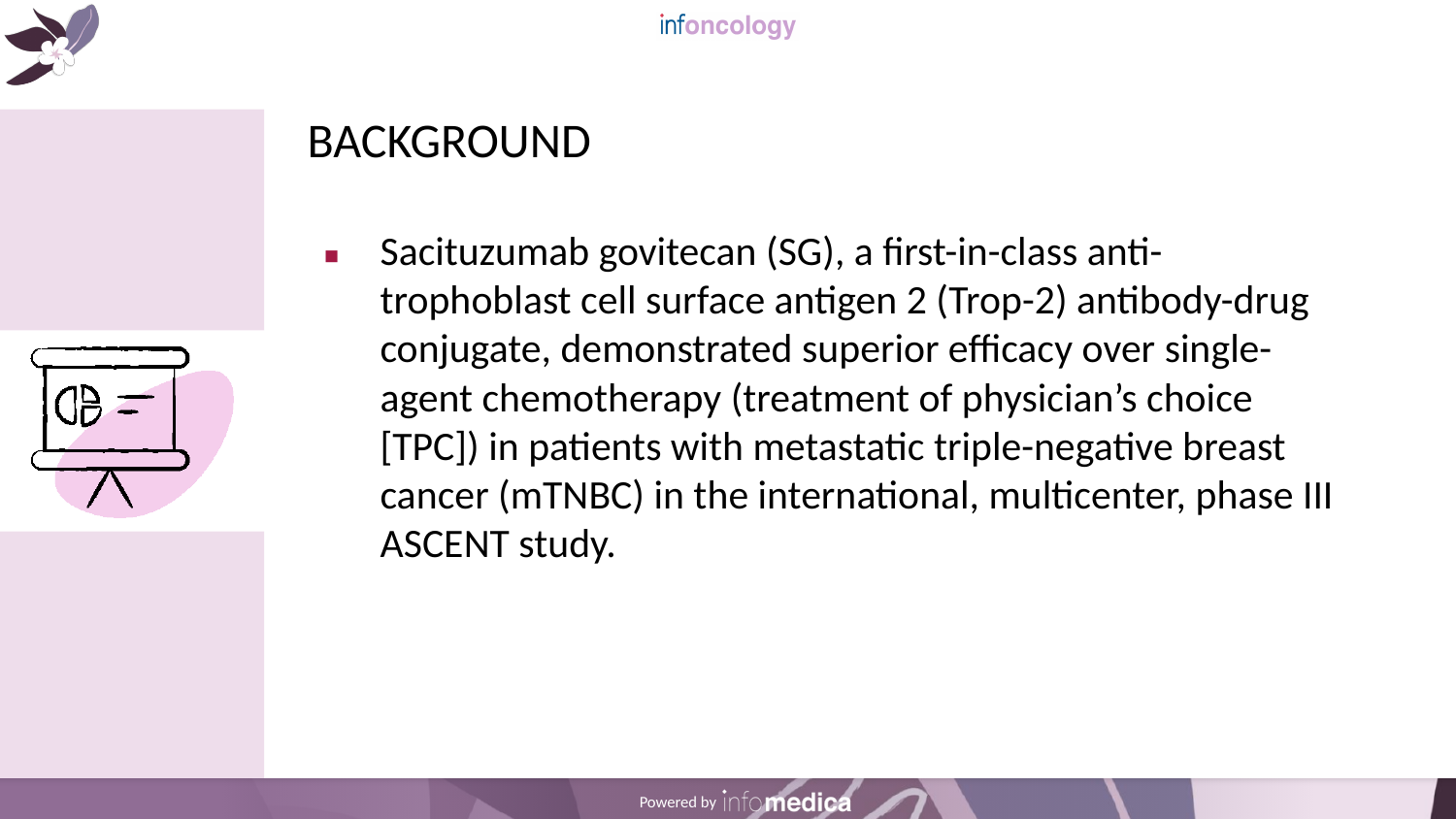

# BACKGROUND
Sacituzumab govitecan (SG), a first-in-class anti-trophoblast cell surface antigen 2 (Trop-2) antibody-drug conjugate, demonstrated superior efficacy over single-agent chemotherapy (treatment of physician’s choice [TPC]) in patients with metastatic triple-negative breast cancer (mTNBC) in the international, multicenter, phase III ASCENT study.